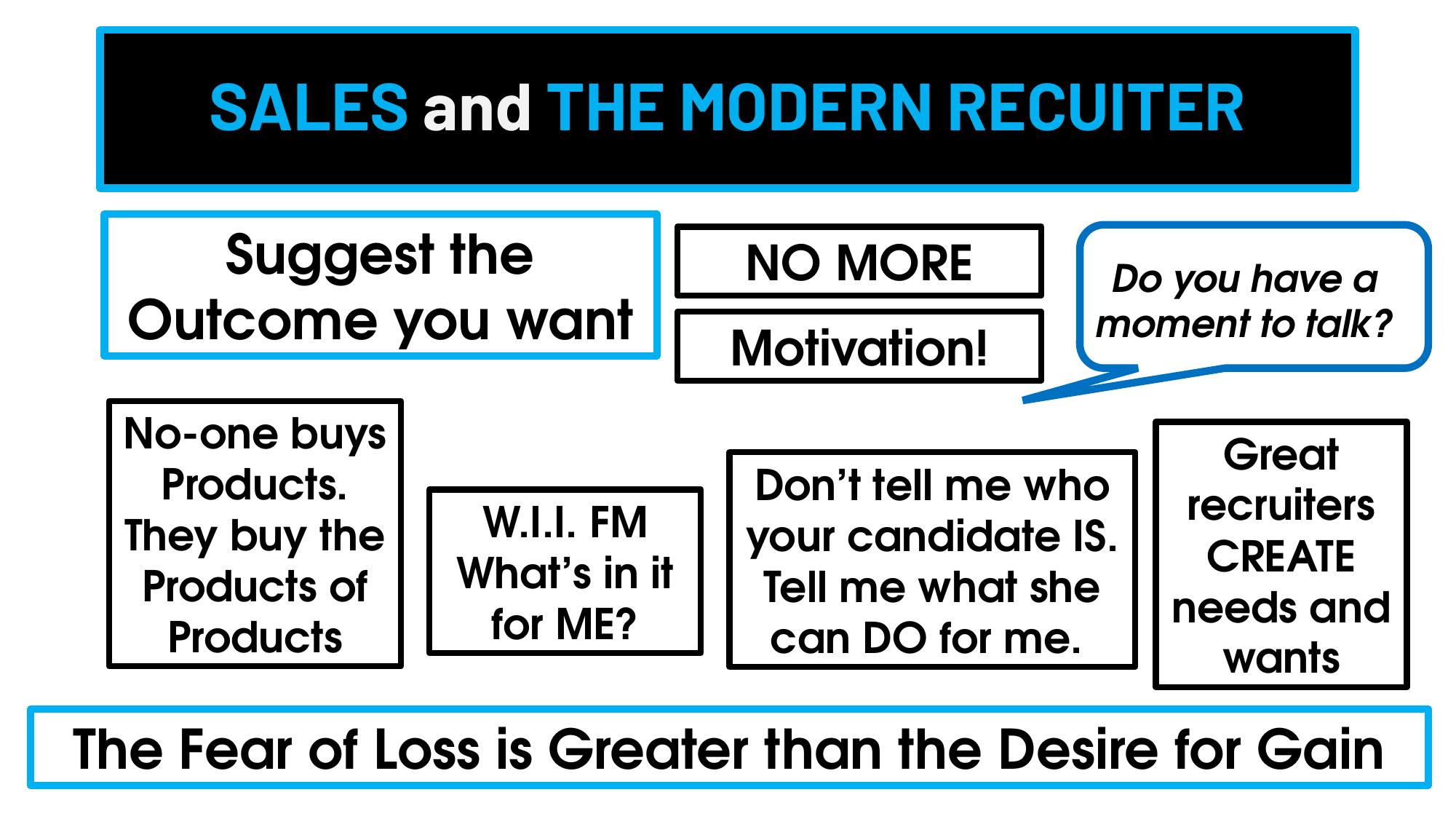

# SALES and THE MODERN RECUITER
Suggest the Outcome you want

NO MORE
Do you have a moment to talk?
Motivation!
No-one buys Products. They buy the Products of Products
Great recruiters CREATE needs and wants
Don’t tell me who your candidate IS. Tell me what she can DO for me.
W.I.I. FM
What’s in it for ME?
The Fear of Loss is Greater than the Desire for Gain